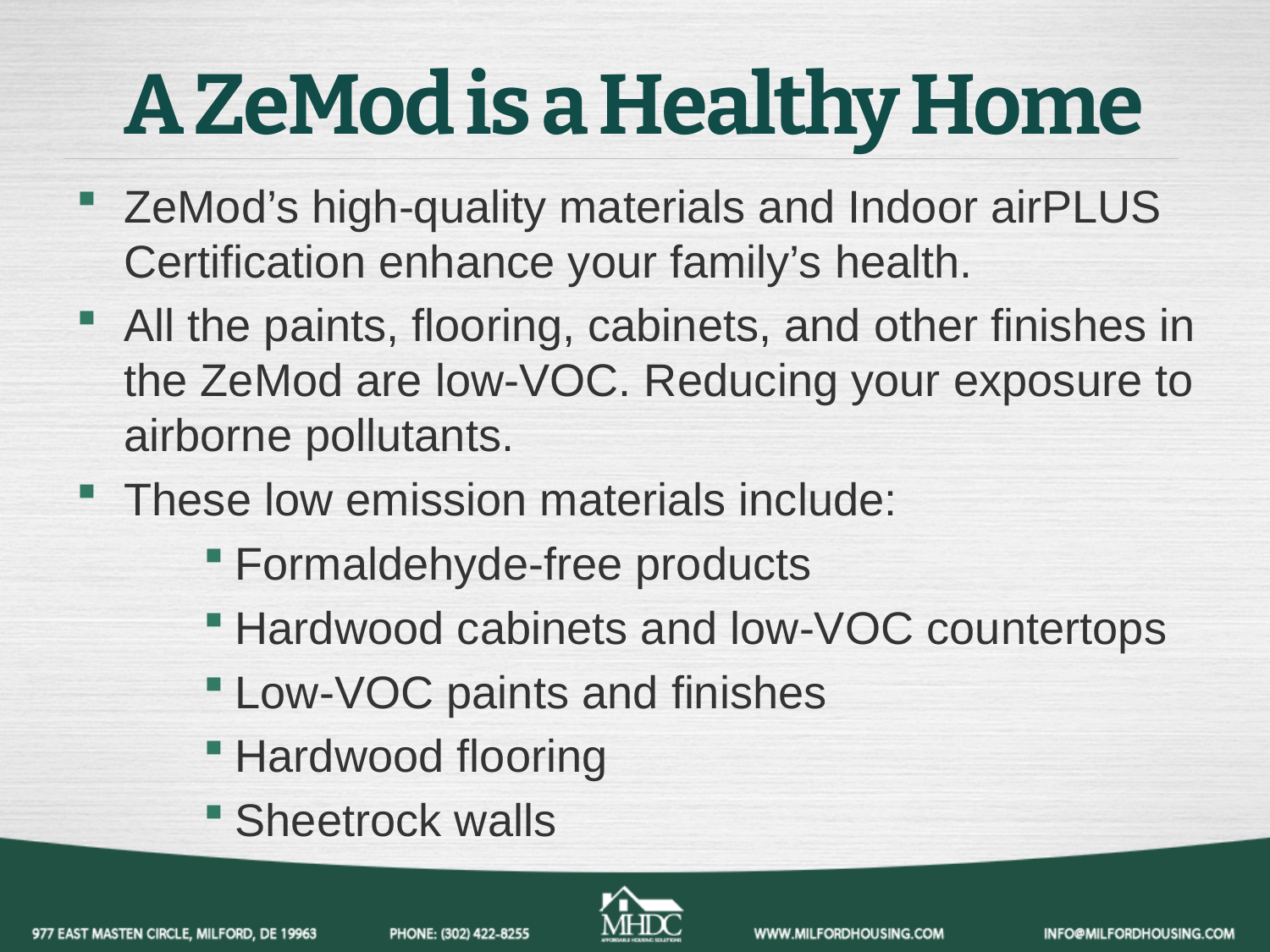

# A ZeMod is a Healthy Home
ZeMod’s high-quality materials and Indoor airPLUS Certification enhance your family’s health.
All the paints, flooring, cabinets, and other finishes in the ZeMod are low-VOC. Reducing your exposure to airborne pollutants.
These low emission materials include:
Formaldehyde-free products
Hardwood cabinets and low-VOC countertops
Low-VOC paints and finishes
Hardwood flooring
Sheetrock walls